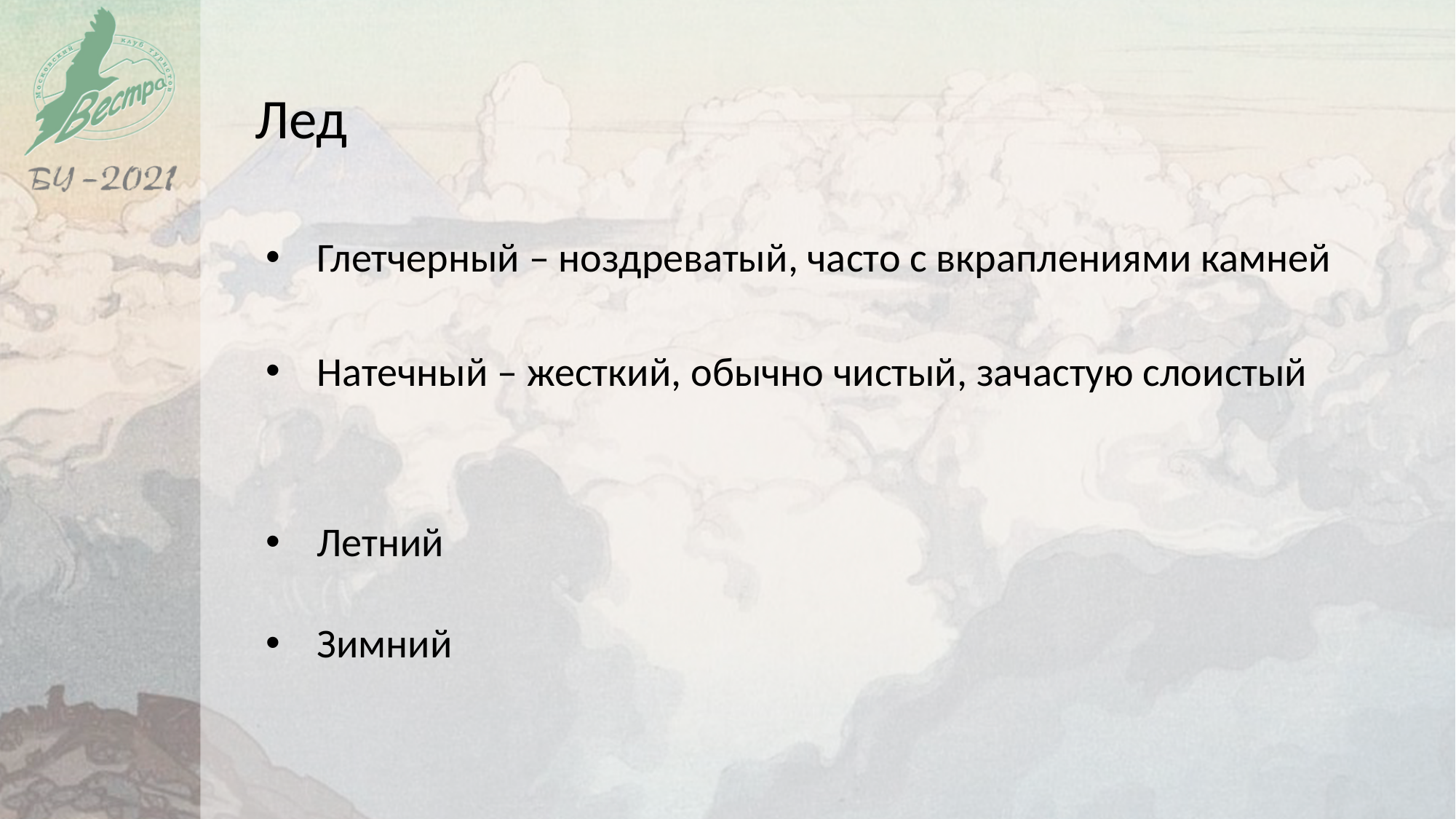

Лед
Глетчерный – ноздреватый, часто с вкраплениями камней

Натечный – жесткий, обычно чистый, зачастую слоистый

Летний
Зимний